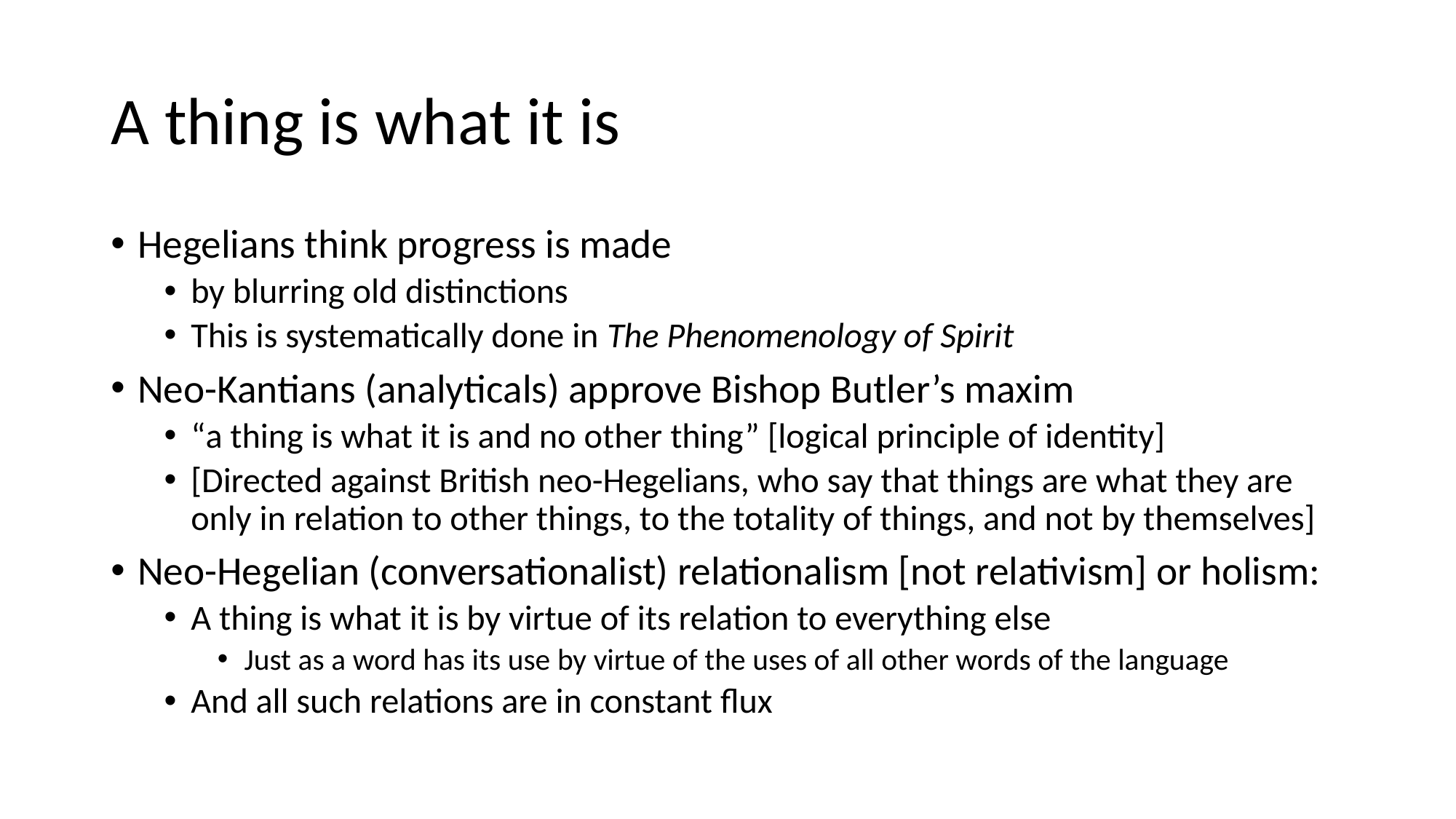

# A thing is what it is
Hegelians think progress is made
by blurring old distinctions
This is systematically done in The Phenomenology of Spirit
Neo-Kantians (analyticals) approve Bishop Butler’s maxim
“a thing is what it is and no other thing” [logical principle of identity]
[Directed against British neo-Hegelians, who say that things are what they are only in relation to other things, to the totality of things, and not by themselves]
Neo-Hegelian (conversationalist) relationalism [not relativism] or holism:
A thing is what it is by virtue of its relation to everything else
Just as a word has its use by virtue of the uses of all other words of the language
And all such relations are in constant flux